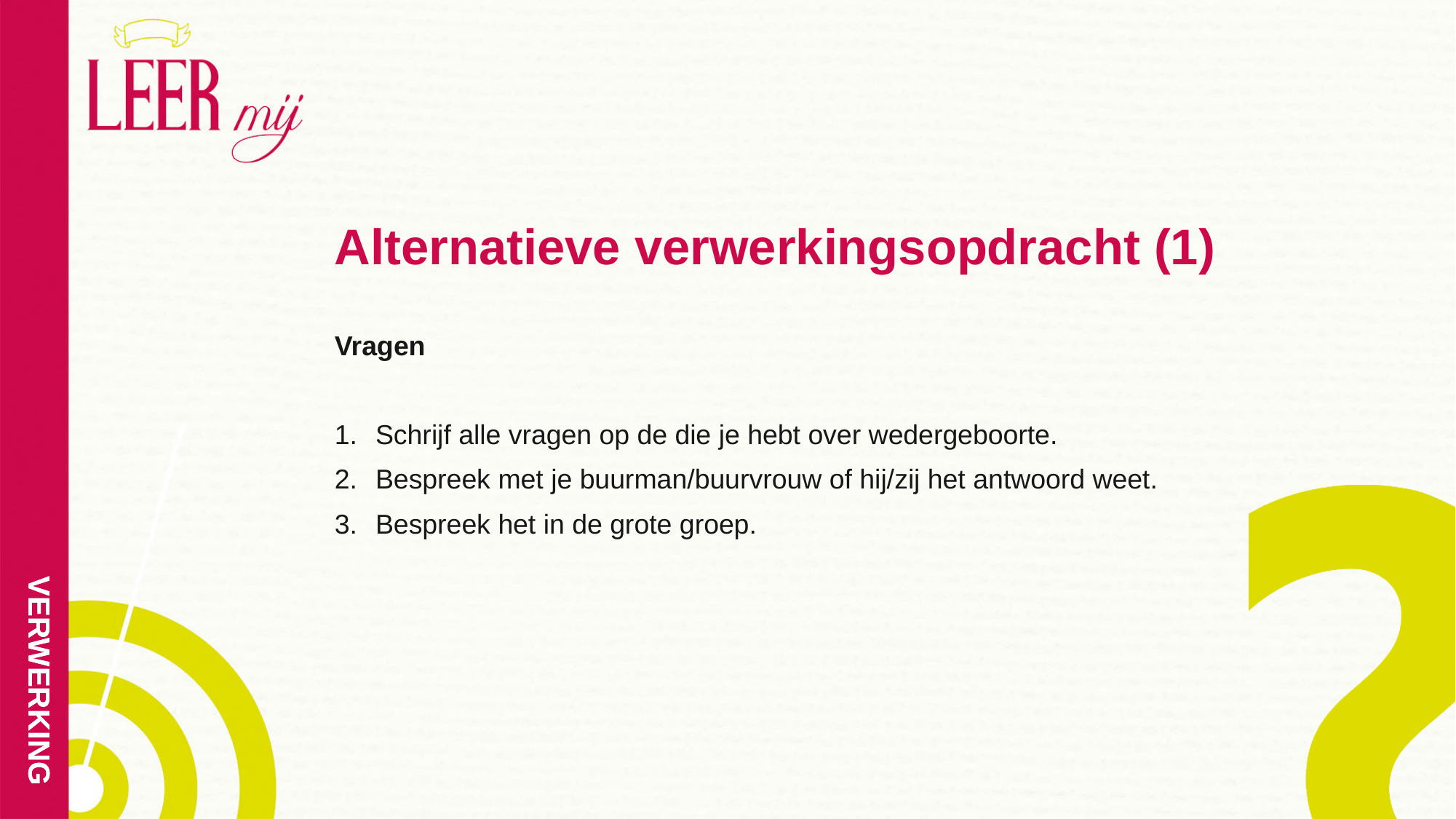

# Alternatieve verwerkingsopdracht (1)
Vragen

Schrijf alle vragen op de die je hebt over wedergeboorte.
Bespreek met je buurman/buurvrouw of hij/zij het antwoord weet.
Bespreek het in de grote groep.